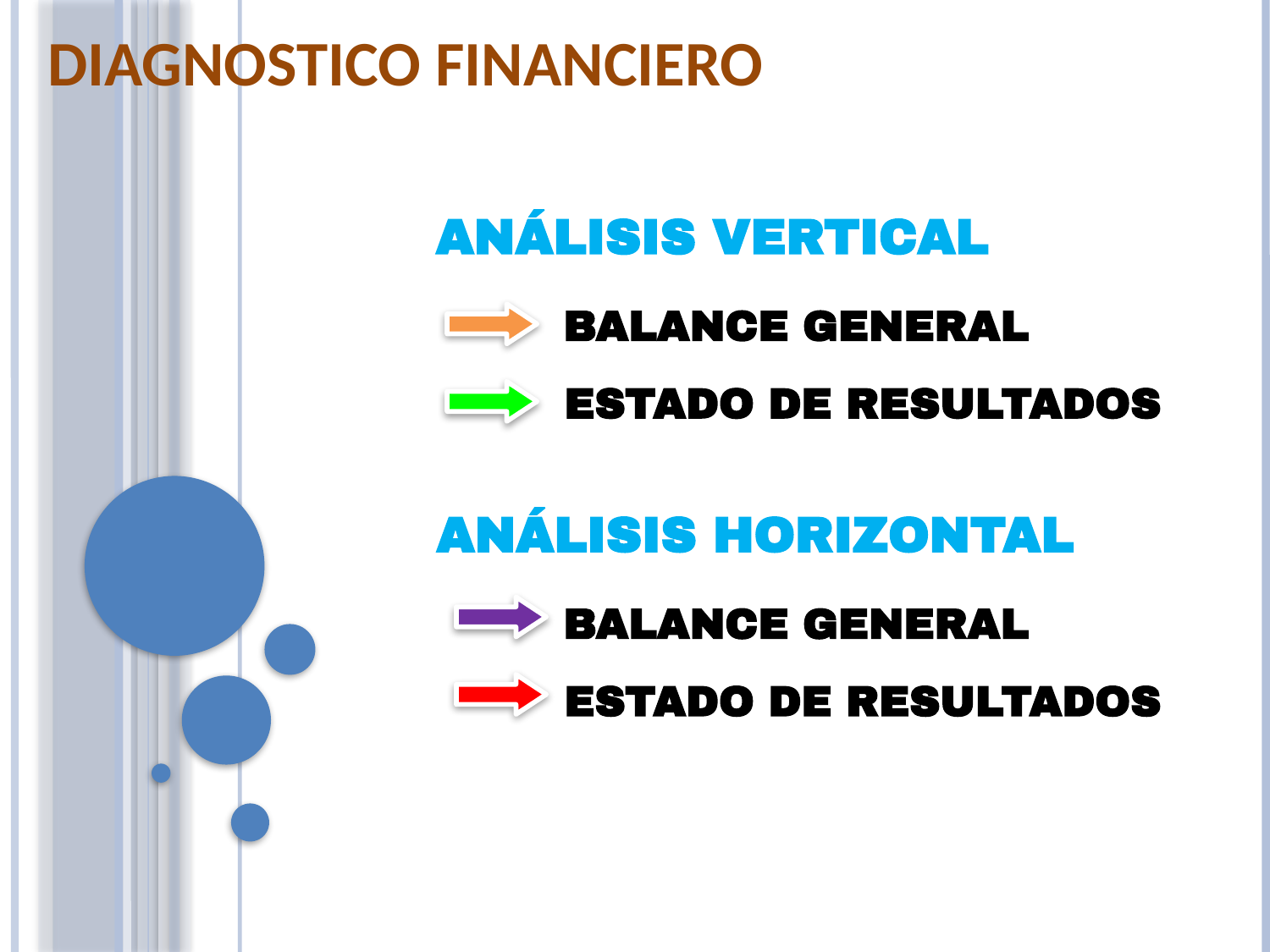

DIAGNOSTICO FINANCIERO
ANÁLISIS VERTICAL
BALANCE GENERAL

ESTADO DE RESULTADOS

ANÁLISIS HORIZONTAL
BALANCE GENERAL

ESTADO DE RESULTADOS